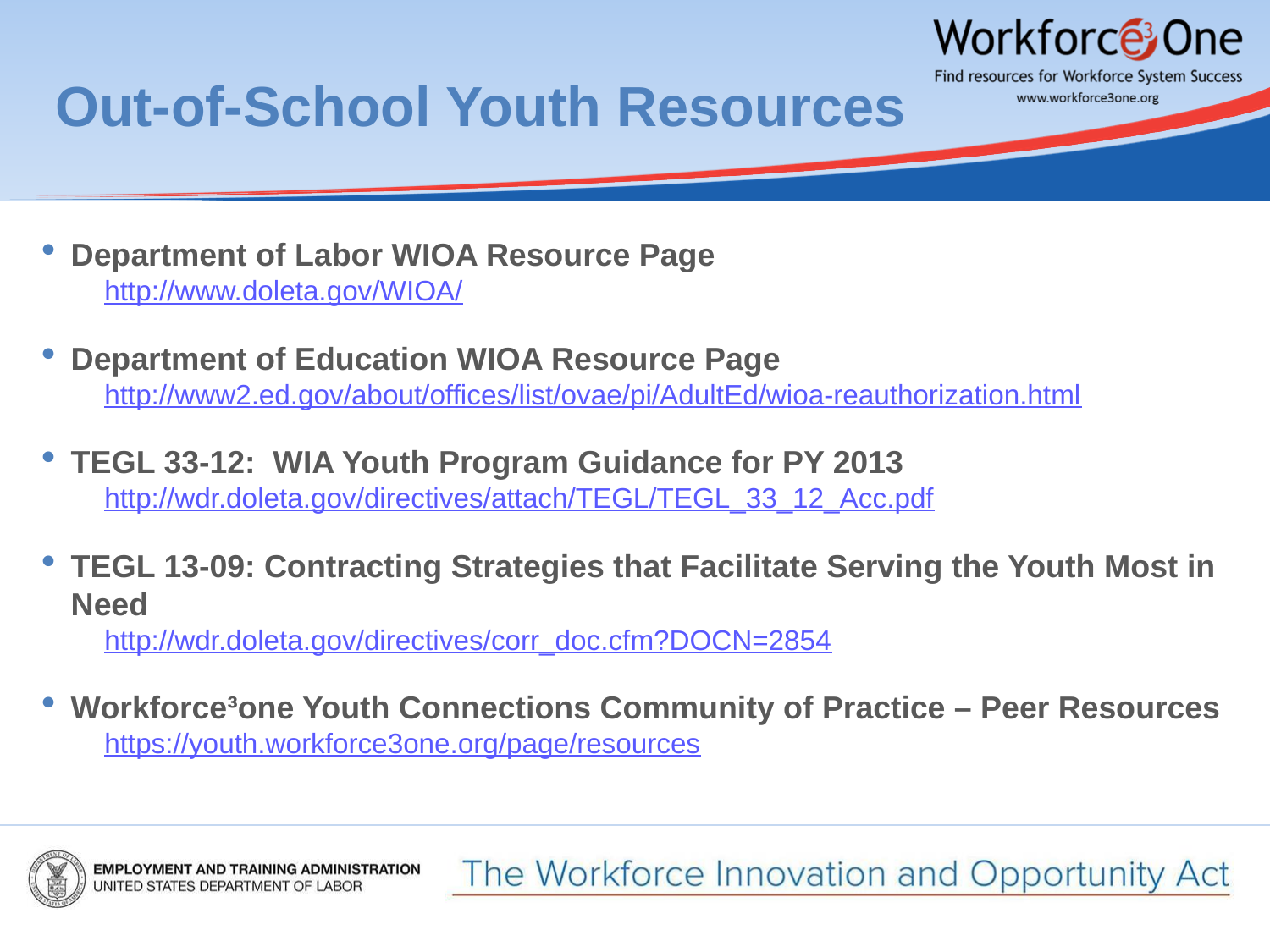

# Out-of-School Youth Resources
Department of Labor WIOA Resource Page
http://www.doleta.gov/WIOA/
Department of Education WIOA Resource Page
http://www2.ed.gov/about/offices/list/ovae/pi/AdultEd/wioa-reauthorization.html
TEGL 33-12:  WIA Youth Program Guidance for PY 2013
http://wdr.doleta.gov/directives/attach/TEGL/TEGL_33_12_Acc.pdf
TEGL 13-09: Contracting Strategies that Facilitate Serving the Youth Most in Need
http://wdr.doleta.gov/directives/corr_doc.cfm?DOCN=2854
Workforce³one Youth Connections Community of Practice – Peer Resources
https://youth.workforce3one.org/page/resources